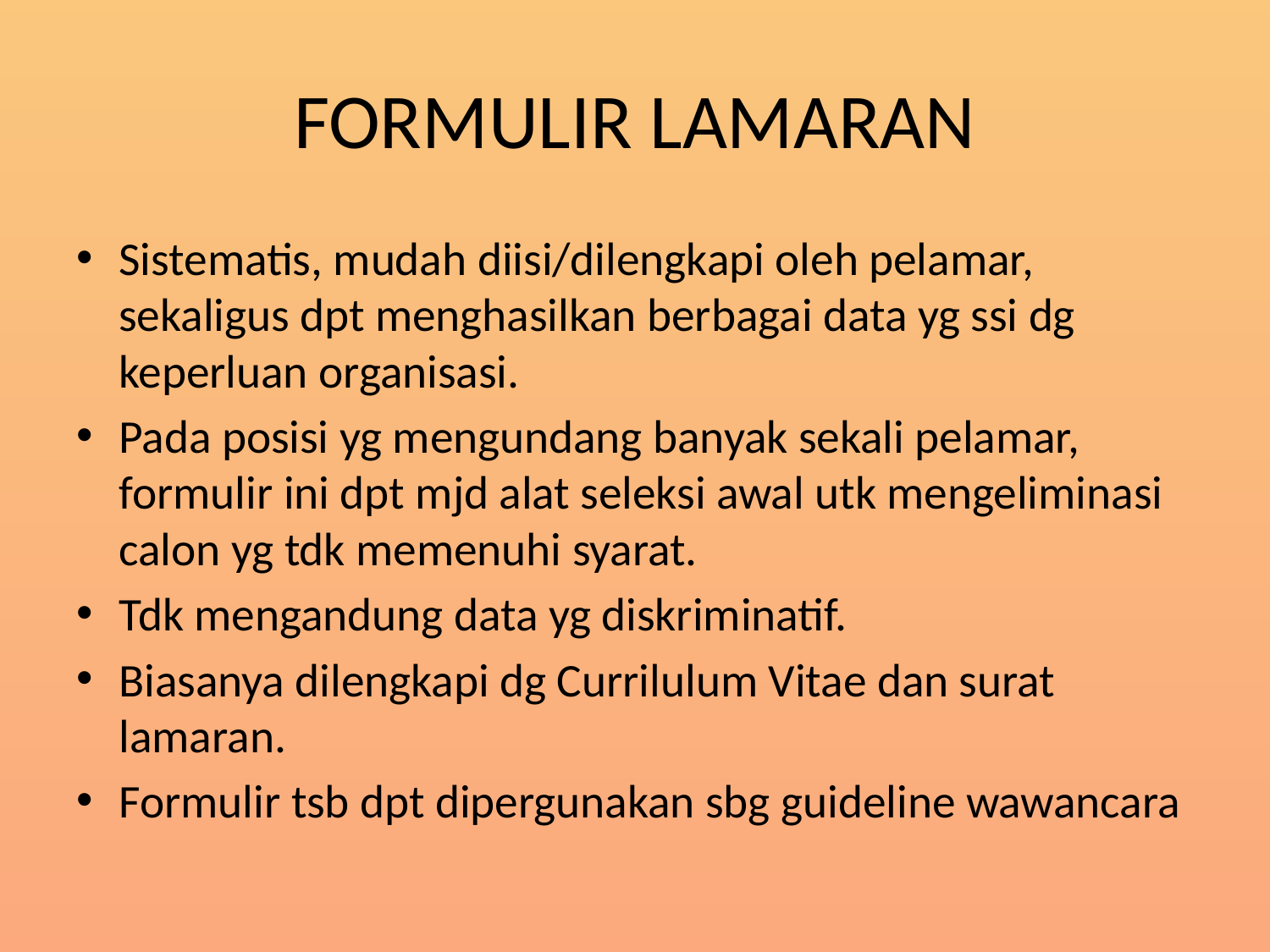

# FORMULIR LAMARAN
Sistematis, mudah diisi/dilengkapi oleh pelamar, sekaligus dpt menghasilkan berbagai data yg ssi dg keperluan organisasi.
Pada posisi yg mengundang banyak sekali pelamar, formulir ini dpt mjd alat seleksi awal utk mengeliminasi calon yg tdk memenuhi syarat.
Tdk mengandung data yg diskriminatif.
Biasanya dilengkapi dg Currilulum Vitae dan surat lamaran.
Formulir tsb dpt dipergunakan sbg guideline wawancara